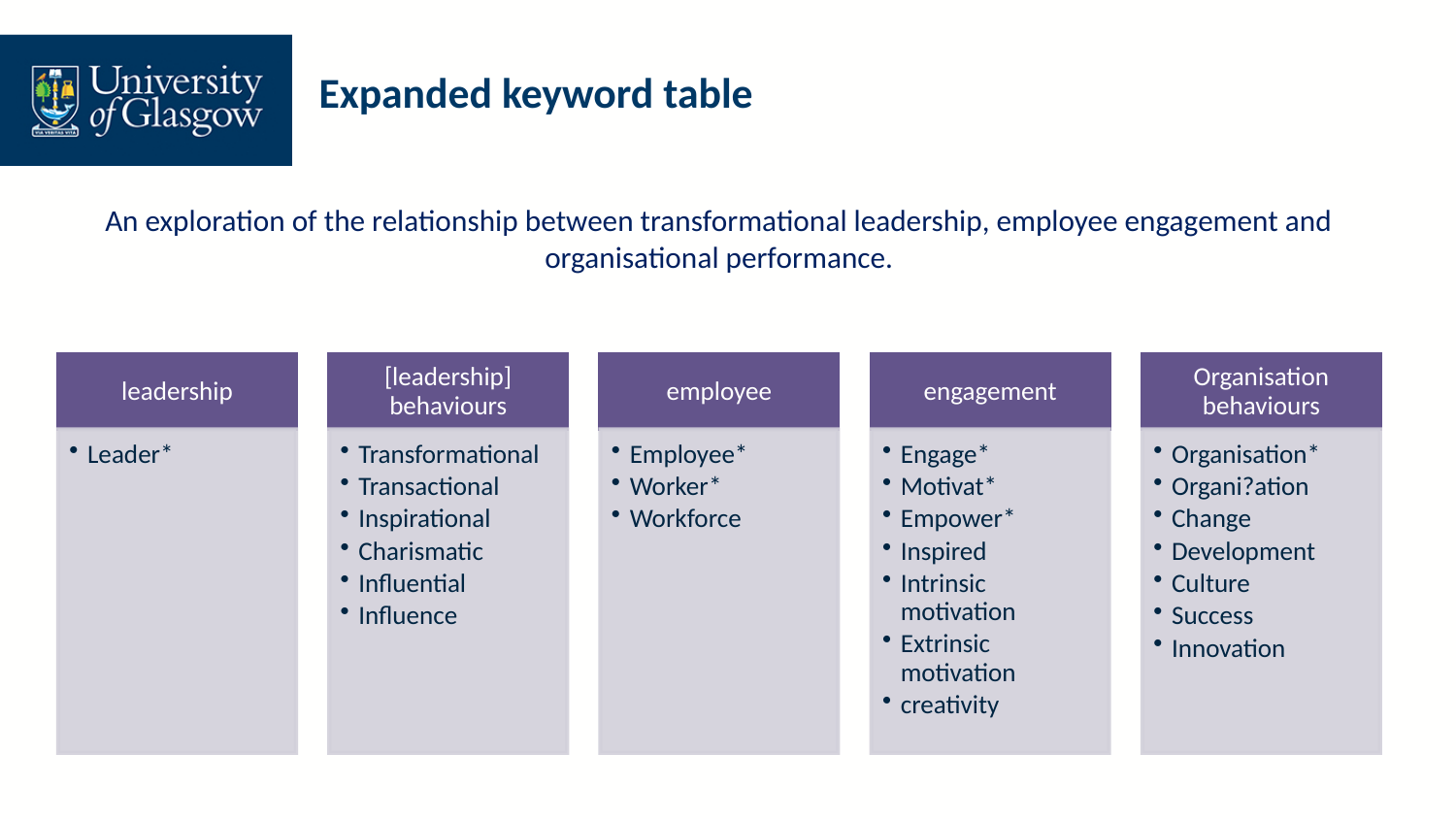

# Expanded keyword table
An exploration of the relationship between transformational leadership, employee engagement and organisational performance.

leadership
Leader*

[leadership] behaviours
Transformational
Transactional
Inspirational
Charismatic
Influential
Influence

employee
Employee*
Worker*
Workforce

engagement
Engage*
Motivat*
Empower*
Inspired
Intrinsic motivation
Extrinsic motivation
creativity
Organisation behaviours
Organisation*
Organi?ation
Change
Development
Culture
Success
Innovation